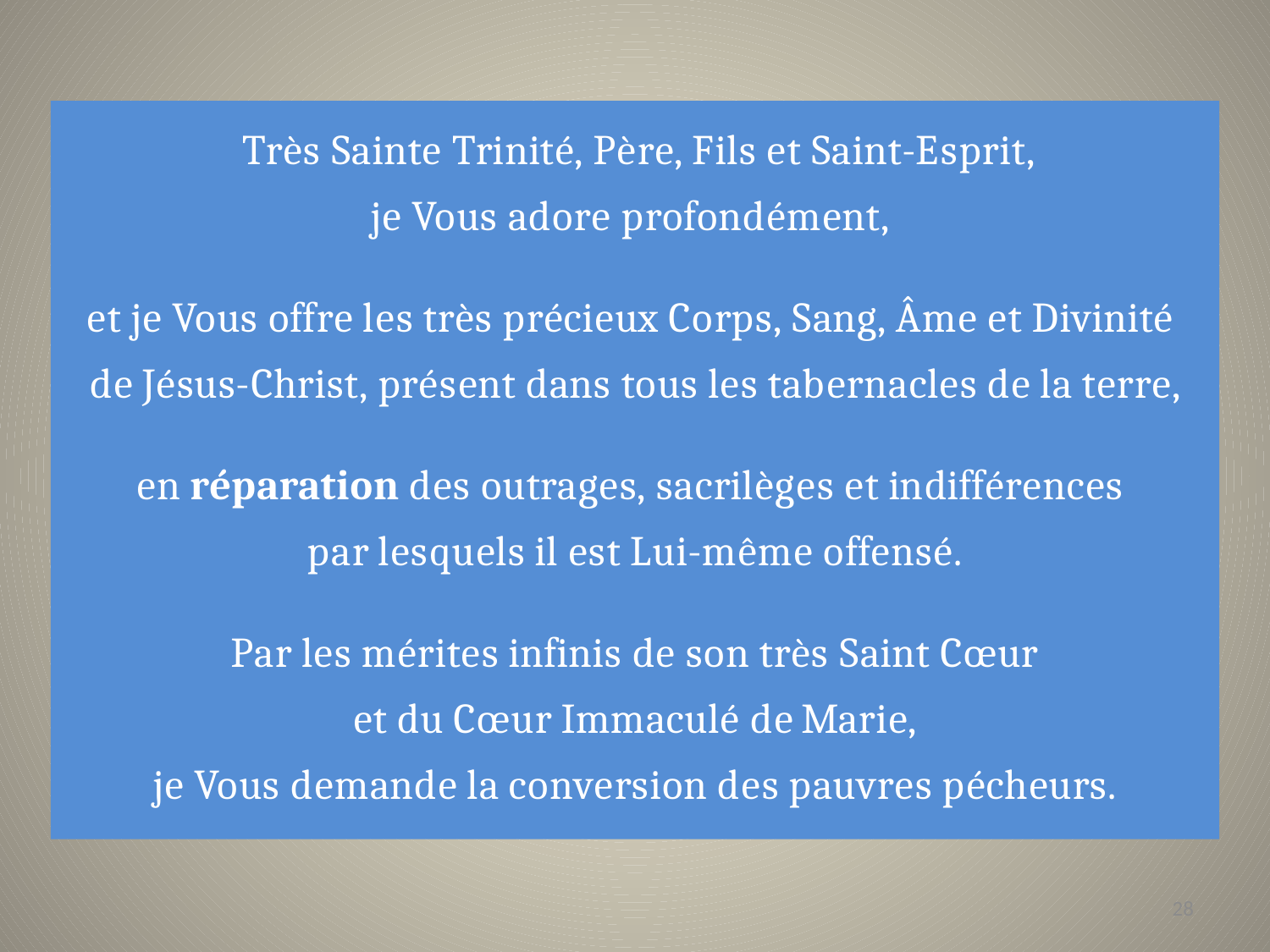

Très Sainte Trinité, Père, Fils et Saint-Esprit,
je Vous adore profondément,
et je Vous offre les très précieux Corps, Sang, Âme et Divinité
de Jésus-Christ, présent dans tous les tabernacles de la terre,
en réparation des outrages, sacrilèges et indifférences
par lesquels il est Lui-même offensé.
Par les mérites infinis de son très Saint Cœur
et du Cœur Immaculé de Marie,
je Vous demande la conversion des pauvres pécheurs.

et répéta trois fois cette prière :

28